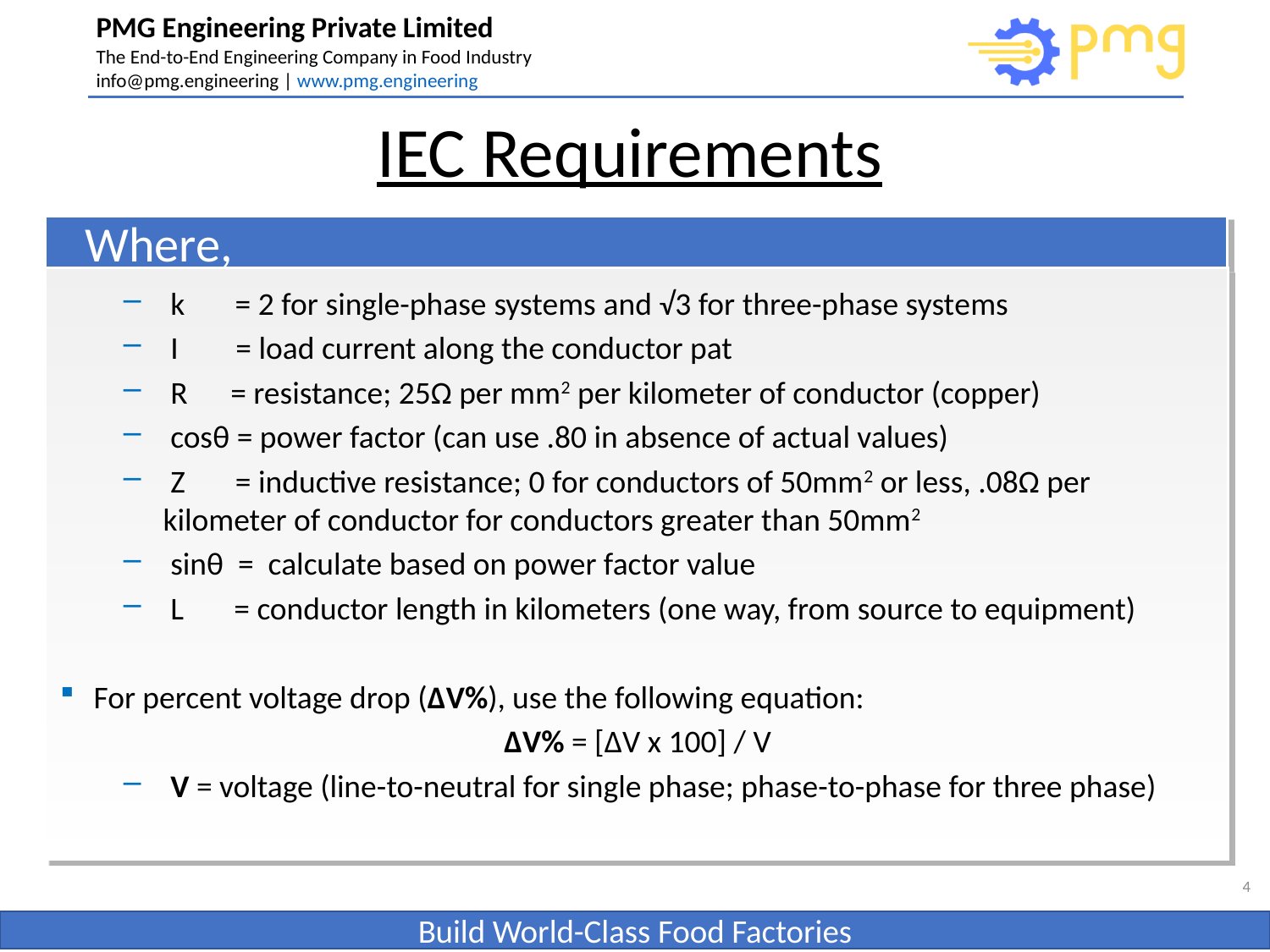

# IEC Requirements
Where,
 k       = 2 for single-phase systems and √3 for three-phase systems
 I        = load current along the conductor pat
 R      = resistance; 25Ω per mm2 per kilometer of conductor (copper)
 cosθ = power factor (can use .80 in absence of actual values)
 Z       = inductive resistance; 0 for conductors of 50mm2 or less, .08Ω per kilometer of conductor for conductors greater than 50mm2
 sinθ  =  calculate based on power factor value
 L       = conductor length in kilometers (one way, from source to equipment)

 For percent voltage drop (ΔV%), use the following equation:
 ΔV% = [ΔV x 100] / V
 V = voltage (line-to-neutral for single phase; phase-to-phase for three phase)
4